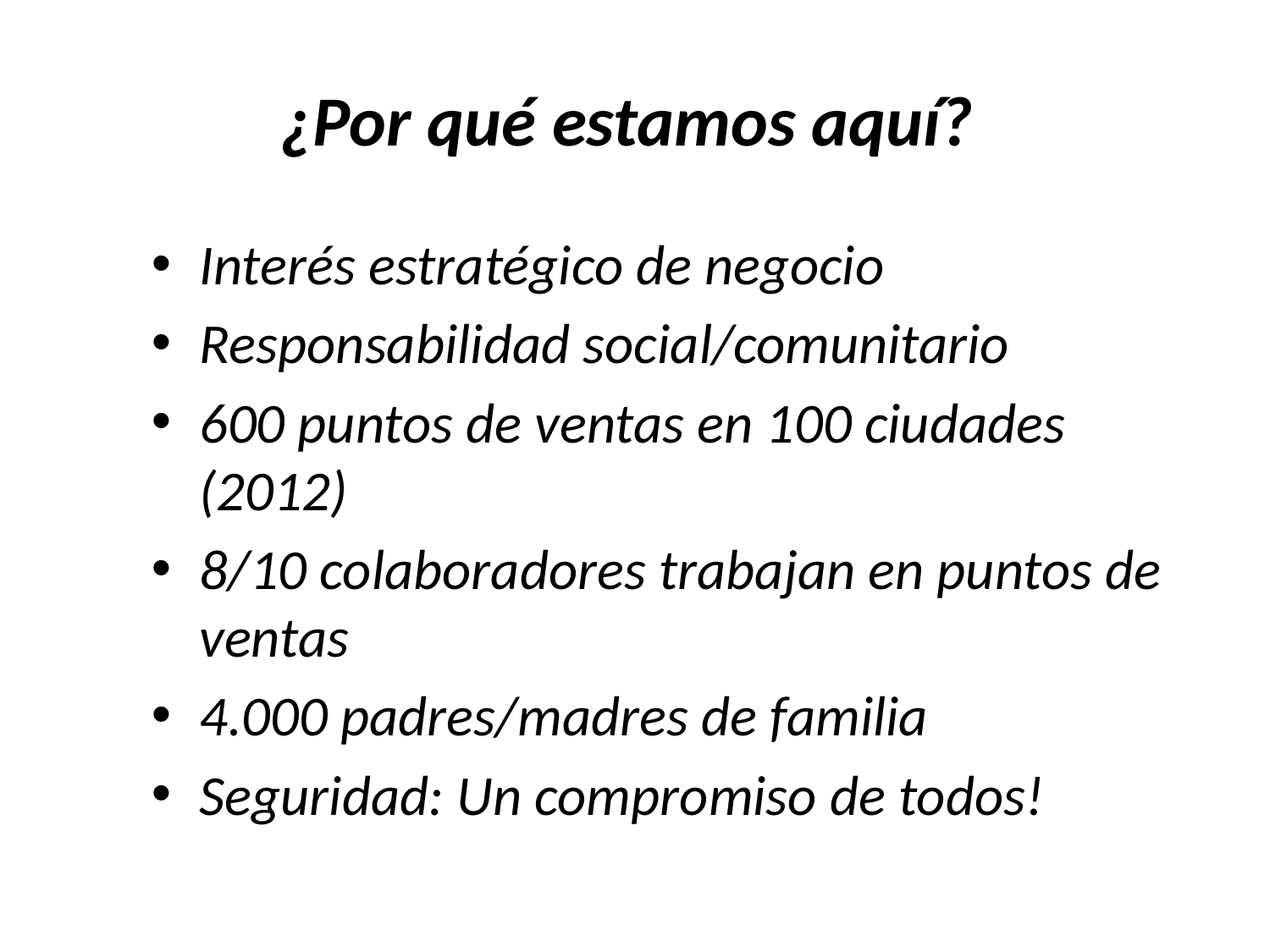

# ¿Por qué estamos aquí?
Interés estratégico de negocio
Responsabilidad social/comunitario
600 puntos de ventas en 100 ciudades (2012)
8/10 colaboradores trabajan en puntos de ventas
4.000 padres/madres de familia
Seguridad: Un compromiso de todos!